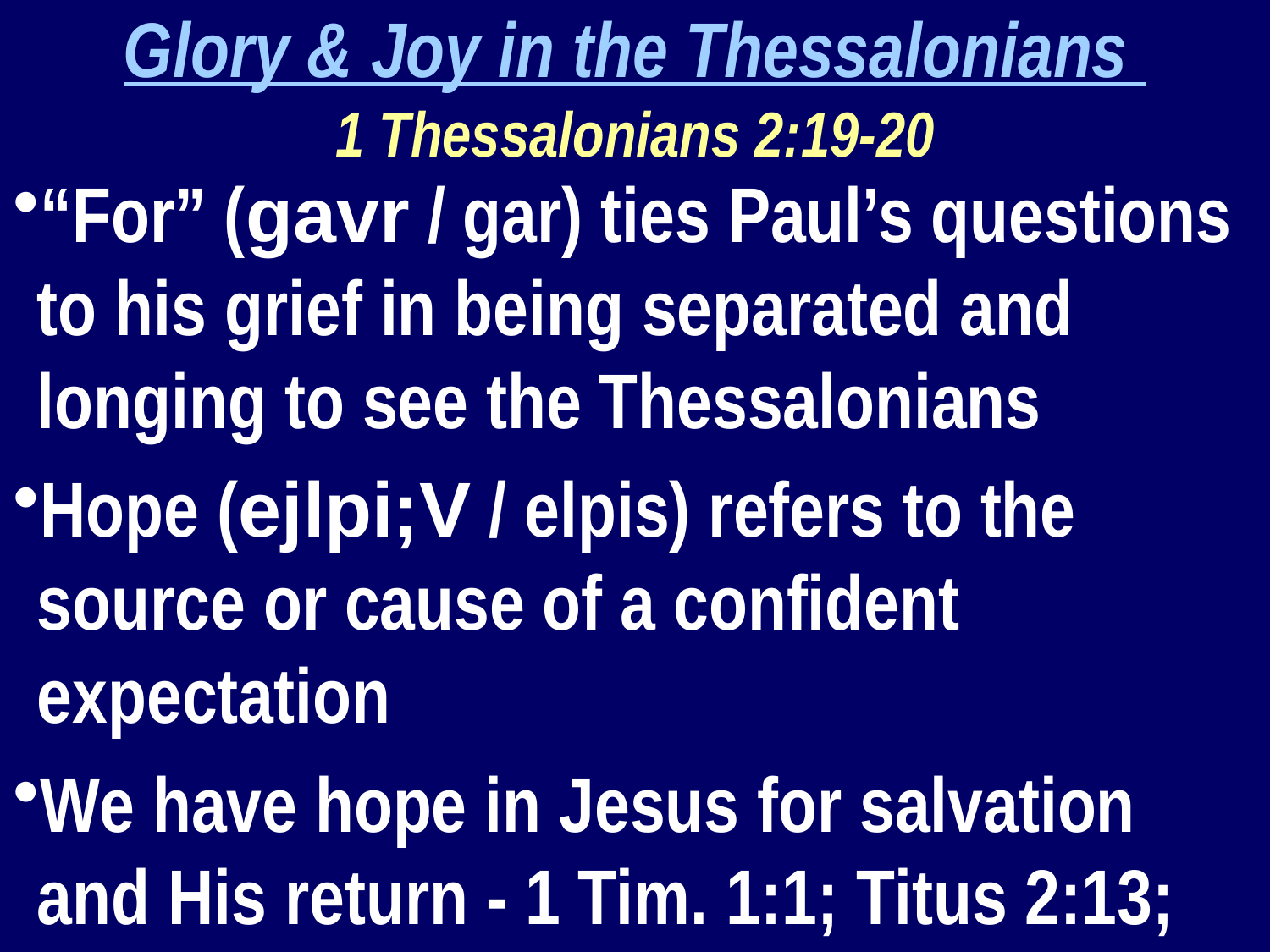

Glory & Joy in the Thessalonians
1 Thessalonians 2:19-20
“For” (gavr / gar) ties Paul’s questions to his grief in being separated and longing to see the Thessalonians
Hope (ejlpi;V / elpis) refers to the source or cause of a confident expectation
We have hope in Jesus for salvation and His return - 1 Tim. 1:1; Titus 2:13; Col. 1:27, etc.